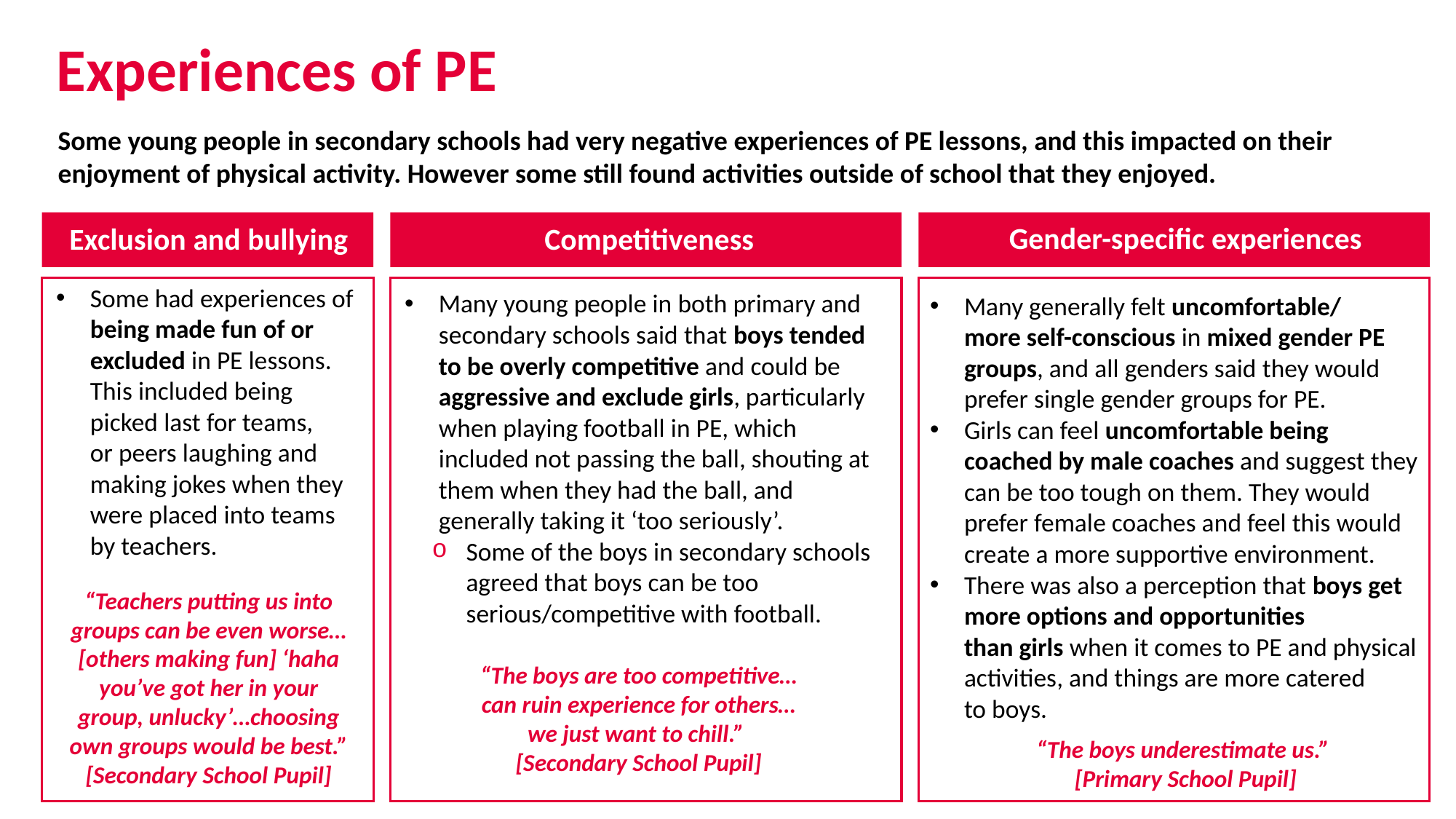

# Experiences of PE
Some young people in secondary schools had very negative experiences of PE lessons, and this impacted on their enjoyment of physical activity. However some still found activities outside of school that they enjoyed.

Gender-specific experiences
Exclusion and bullying
Competitiveness

Some had experiences of being made fun of or excluded in PE lessons. This included being picked last for teams,
or peers laughing and making jokes when they were placed into teams by teachers.
Many young people in both primary and secondary schools said that boys tended to be overly competitive and could be aggressive and exclude girls, particularly when playing football in PE, which included not passing the ball, shouting at them when they had the ball, and generally taking it ‘too seriously’.
Some of the boys in secondary schools agreed that boys can be too serious/competitive with football.
Many generally felt uncomfortable/
more self-conscious in mixed gender PE groups, and all genders said they would prefer single gender groups for PE.
Girls can feel uncomfortable being coached by male coaches and suggest they can be too tough on them. They would prefer female coaches and feel this would create a more supportive environment.
There was also a perception that boys get more options and opportunities
than girls when it comes to PE and physical activities, and things are more catered
to boys.
“Teachers putting us into groups can be even worse… [others making fun] ‘haha you’ve got her in your group, unlucky’…choosing own groups would be best.”
[Secondary School Pupil]
“The boys are too competitive… can ruin experience for others…we just want to chill.”
[Secondary School Pupil]
“The boys underestimate us.”
[Primary School Pupil]